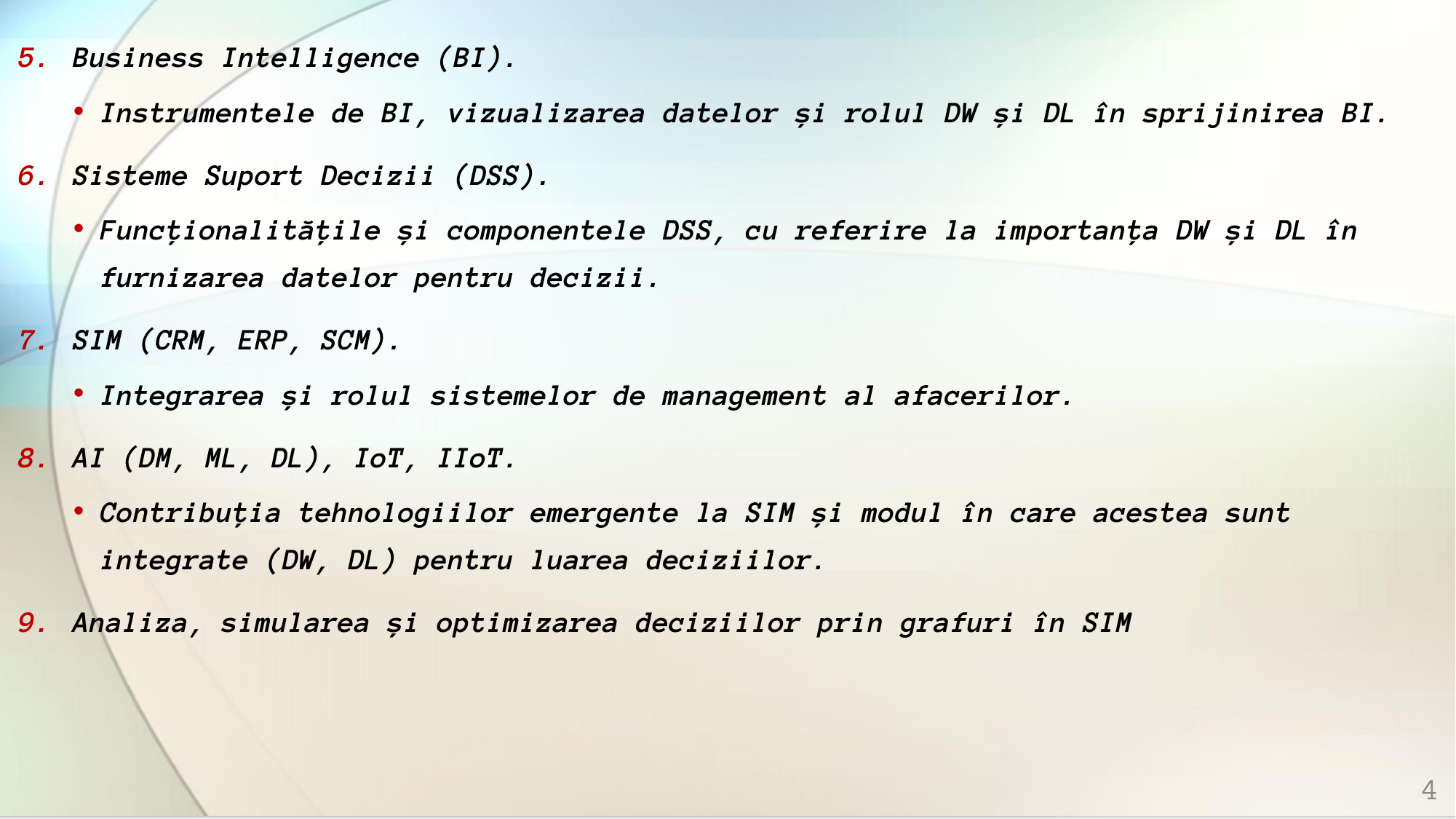

Business Intelligence (BI).
Instrumentele de BI, vizualizarea datelor și rolul DW și DL în sprijinirea BI.
Sisteme Suport Decizii (DSS).
Funcționalitățile și componentele DSS, cu referire la importanța DW și DL în furnizarea datelor pentru decizii.
SIM (CRM, ERP, SCM).
Integrarea și rolul sistemelor de management al afacerilor.
AI (DM, ML, DL), IoT, IIoT.
Contribuția tehnologiilor emergente la SIM și modul în care acestea sunt integrate (DW, DL) pentru luarea deciziilor.
Analiza, simularea și optimizarea deciziilor prin grafuri în SIM
4